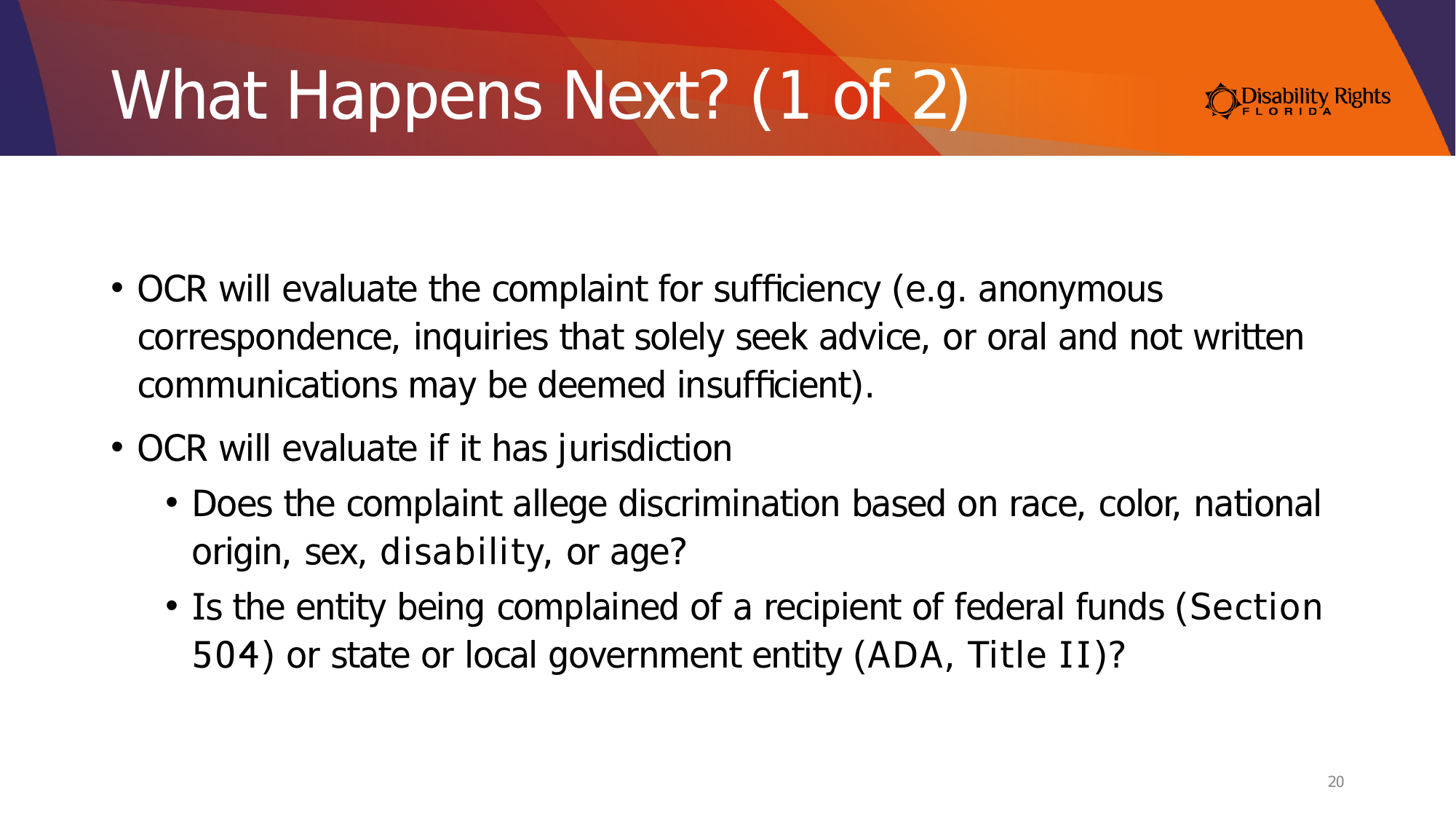

# What Happens Next? (1 of 2)

OCR will evaluate the complaint for sufficiency (e.g. anonymous correspondence, inquiries that solely seek advice, or oral and not written communications may be deemed insufficient).
OCR will evaluate if it has jurisdiction
Does the complaint allege discrimination based on race, color, national origin, sex, disability, or age?
Is the entity being complained of a recipient of federal funds (Section 504) or state or local government entity (ADA, Title II)?
20